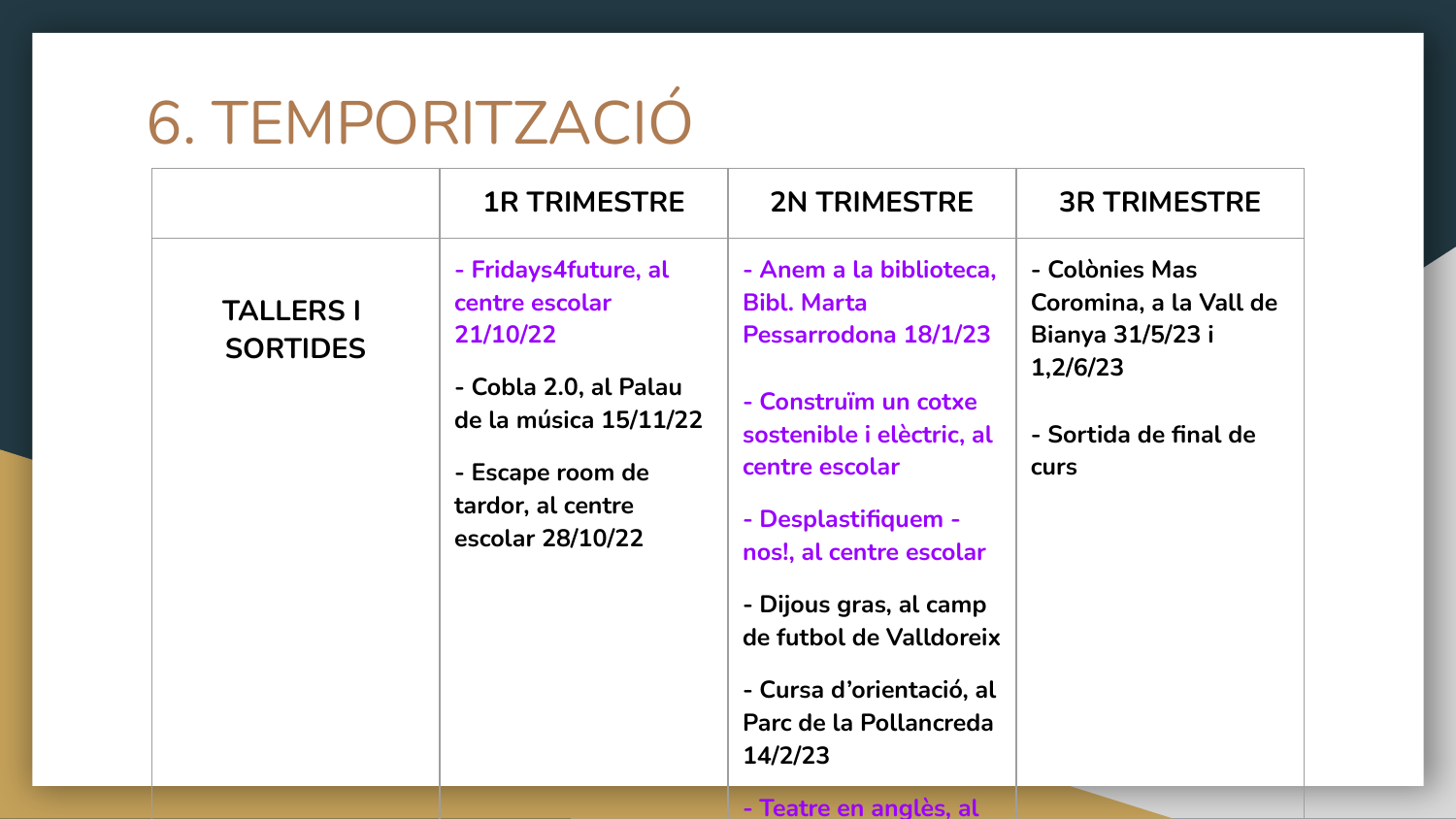

# 6. TEMPORITZACIÓ
|  | 1R TRIMESTRE | 2N TRIMESTRE | 3R TRIMESTRE |
| --- | --- | --- | --- |
| TALLERS I SORTIDES | - Fridays4future, al centre escolar 21/10/22 - Cobla 2.0, al Palau de la música 15/11/22 - Escape room de tardor, al centre escolar 28/10/22 | - Anem a la biblioteca, Bibl. Marta Pessarrodona 18/1/23 - Construïm un cotxe sostenible i elèctric, al centre escolar - Desplastifiquem -nos!, al centre escolar - Dijous gras, al camp de futbol de Valldoreix - Cursa d’orientació, al Parc de la Pollancreda 14/2/23 - Teatre en anglès, al Casal de Mira-sol | - Colònies Mas Coromina, a la Vall de Bianya 31/5/23 i 1,2/6/23 - Sortida de final de curs |